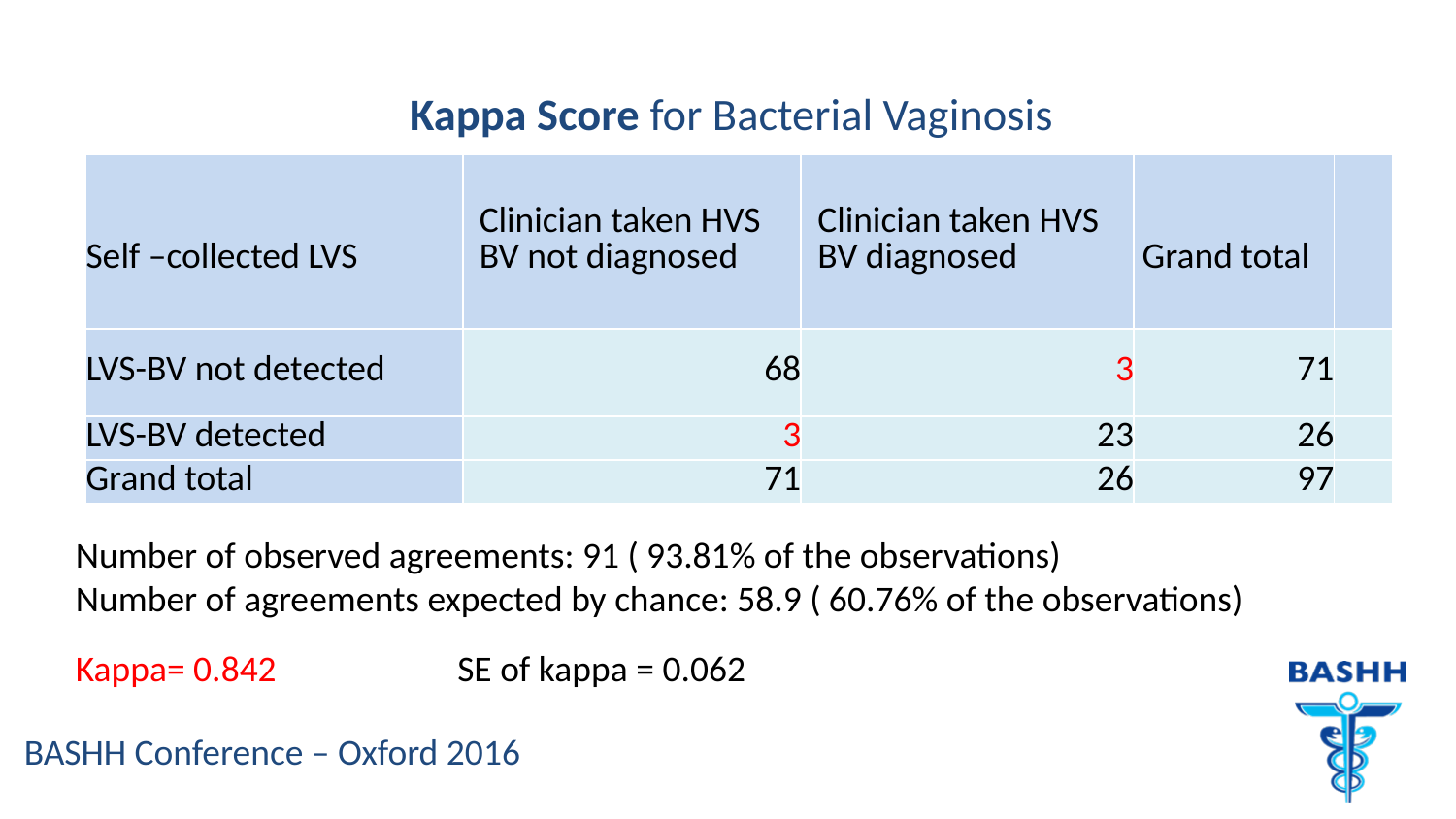

# Kappa Score for Bacterial Vaginosis
| Self –collected LVS | Clinician taken HVS BV not diagnosed | Clinician taken HVS BV diagnosed | Grand total |  |
| --- | --- | --- | --- | --- |
| LVS-BV not detected | 68 | 3 | 71 |  |
| LVS-BV detected | 3 | 23 | 26 |  |
| Grand total | 71 | 26 | 97 |  |
Number of observed agreements: 91 ( 93.81% of the observations)
Number of agreements expected by chance: 58.9 ( 60.76% of the observations)

Kappa= 0.842                      SE of kappa = 0.062